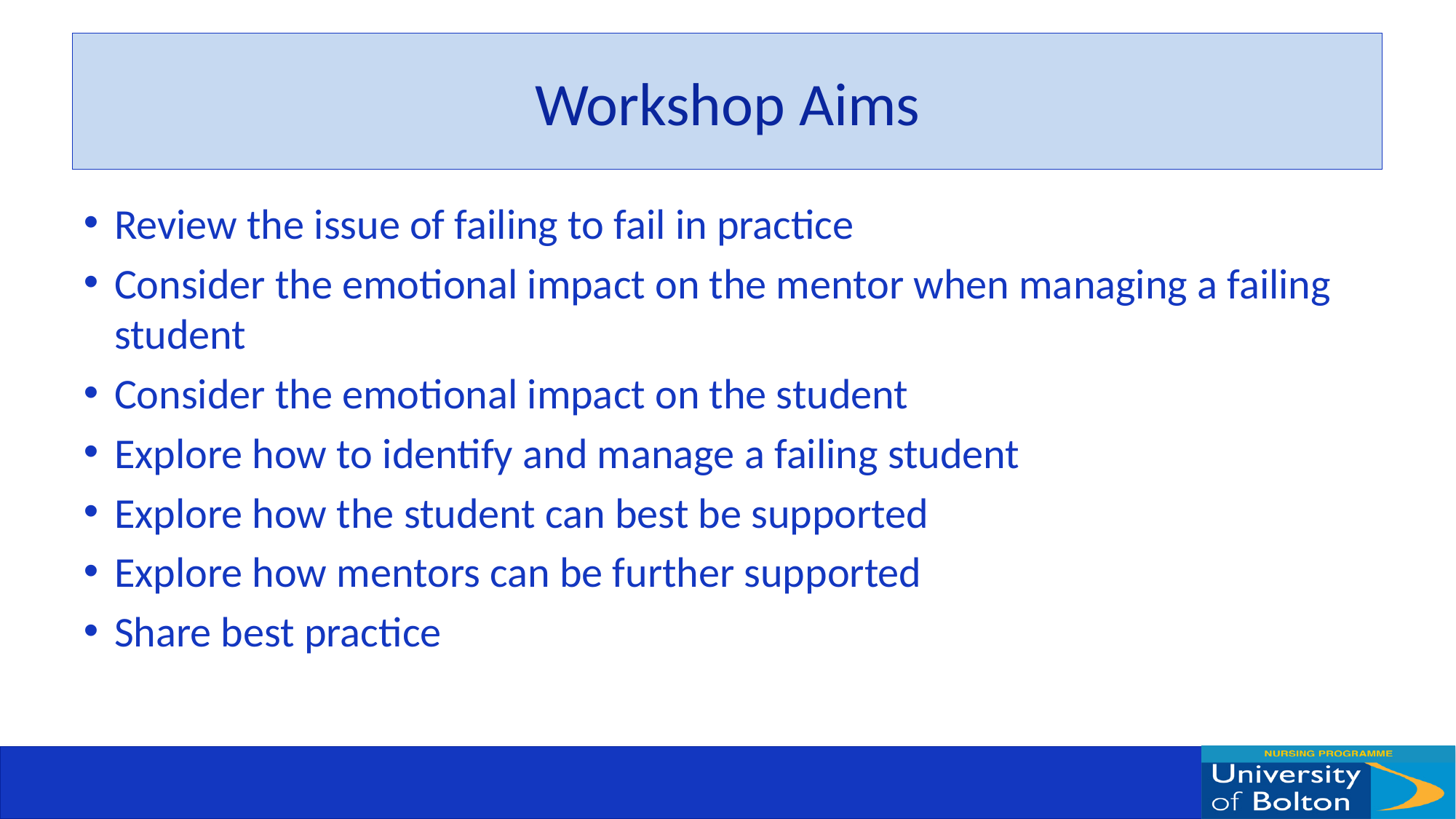

# Workshop Aims
Review the issue of failing to fail in practice
Consider the emotional impact on the mentor when managing a failing student
Consider the emotional impact on the student
Explore how to identify and manage a failing student
Explore how the student can best be supported
Explore how mentors can be further supported
Share best practice